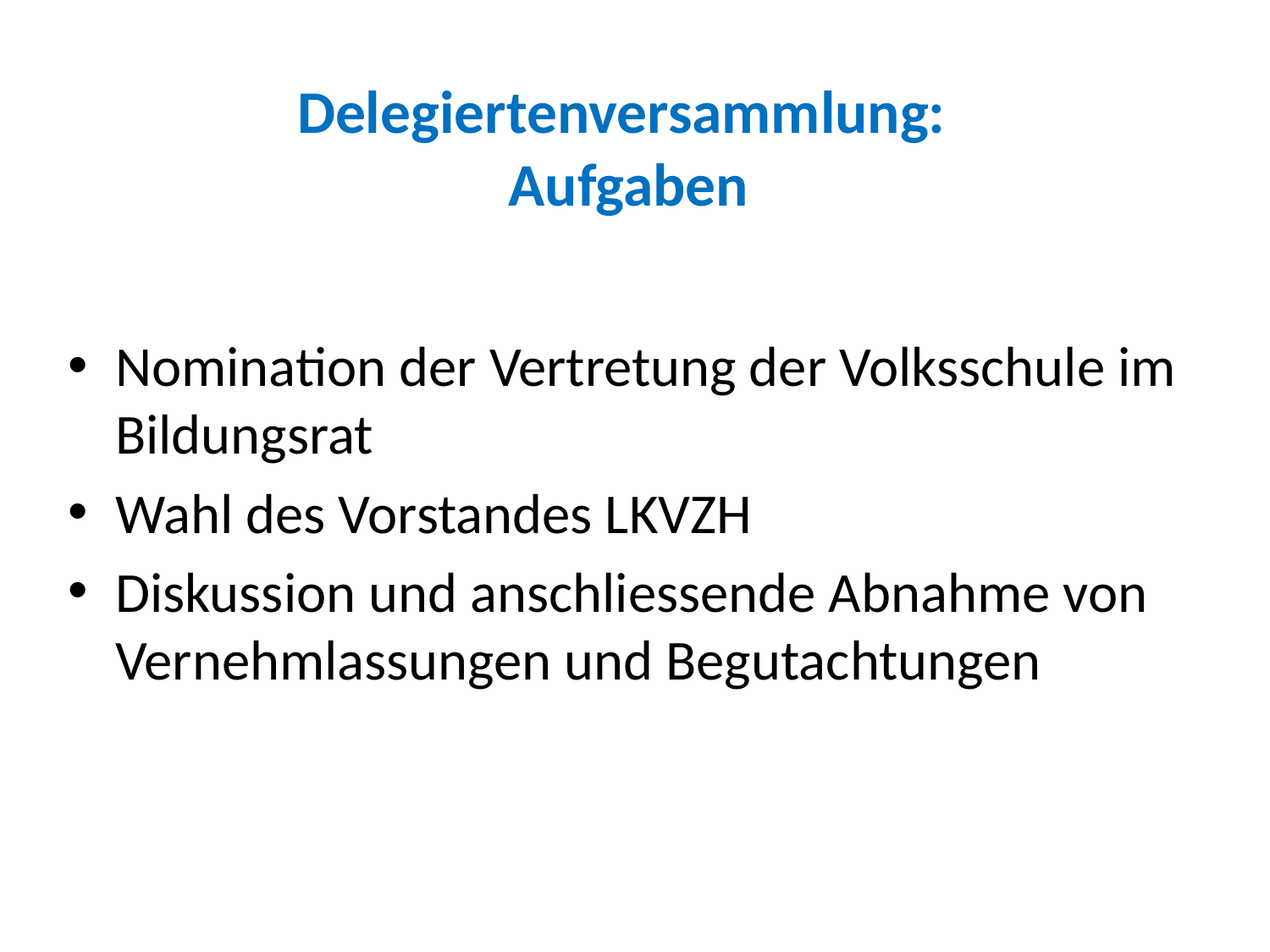

# Delegiertenversammlung: Aufgaben
Nomination der Vertretung der Volksschule im Bildungsrat
Wahl des Vorstandes LKVZH
Diskussion und anschliessende Abnahme von Vernehmlassungen und Begutachtungen